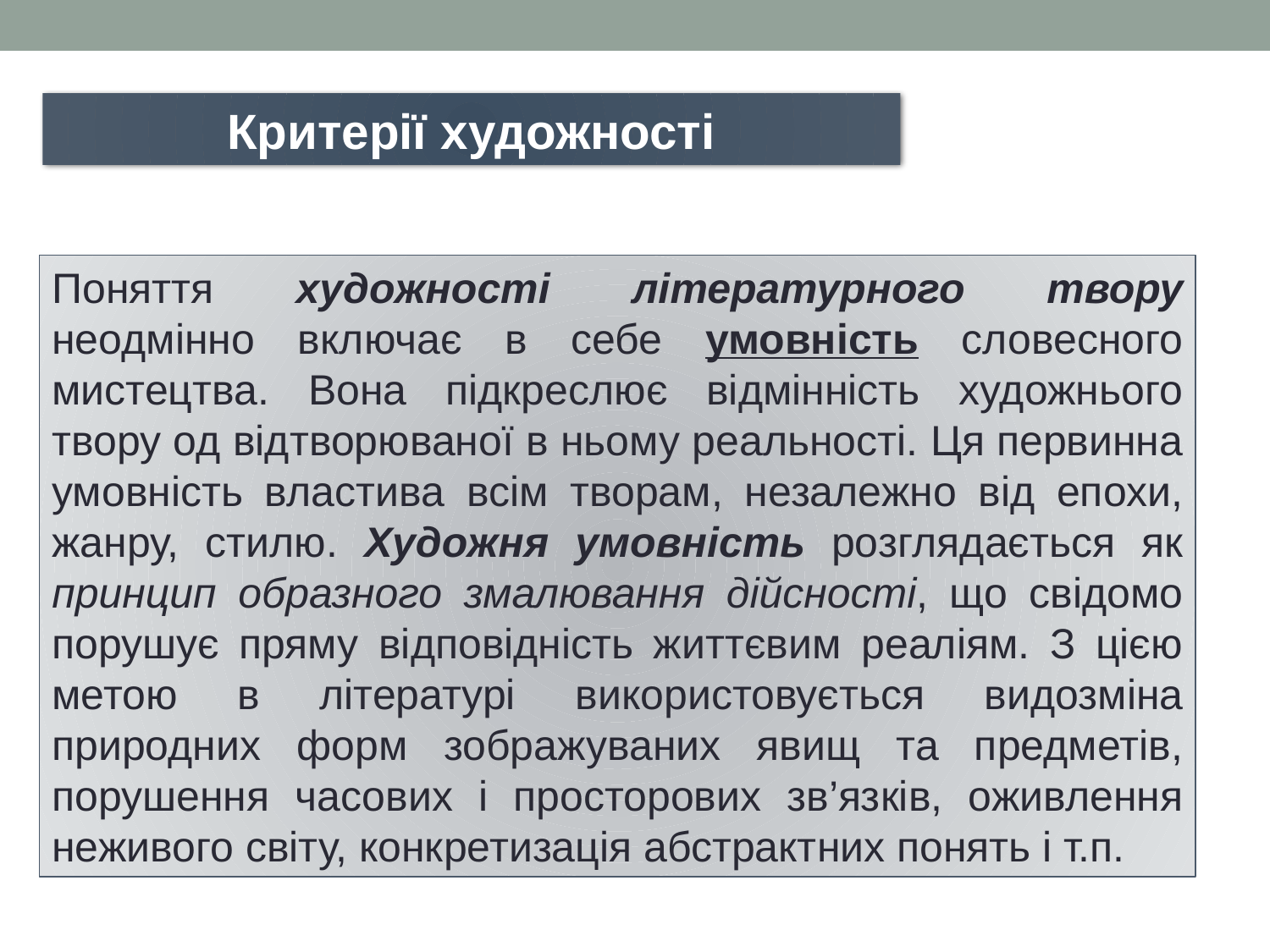

Критерії художності
Поняття художності літературного твору неодмінно включає в себе умовність словесного мистецтва. Вона підкреслює відмінність художнього твору од відтворюваної в ньому реальності. Ця первинна умовність властива всім творам, незалежно від епохи, жанру, стилю. Художня умовність розглядається як принцип образного змалювання дійсності, що свідомо порушує пряму відповідність життєвим реаліям. З цією метою в літературі використовується видозміна природних форм зображуваних явищ та предметів, порушення часових і просторових зв’язків, оживлення неживого світу, конкретизація абстрактних понять і т.п.